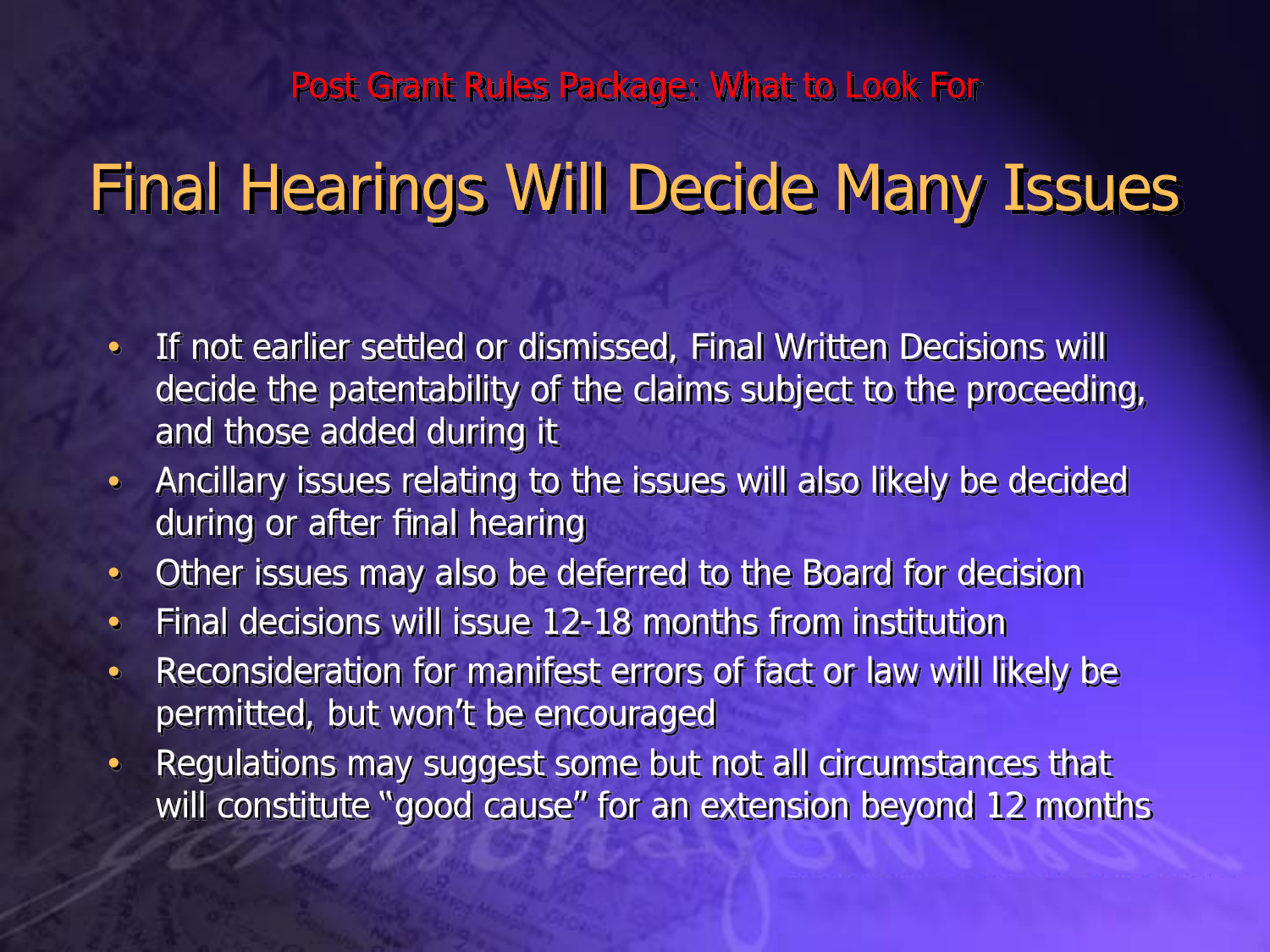

# Post Grant Rules Package: What to Look For Final Hearings Will Decide Many Issues
If not earlier settled or dismissed, Final Written Decisions will decide the patentability of the claims subject to the proceeding, and those added during it
Ancillary issues relating to the issues will also likely be decided during or after final hearing
Other issues may also be deferred to the Board for decision
Final decisions will issue 12-18 months from institution
Reconsideration for manifest errors of fact or law will likely be permitted, but won’t be encouraged
Regulations may suggest some but not all circumstances that will constitute “good cause” for an extension beyond 12 months